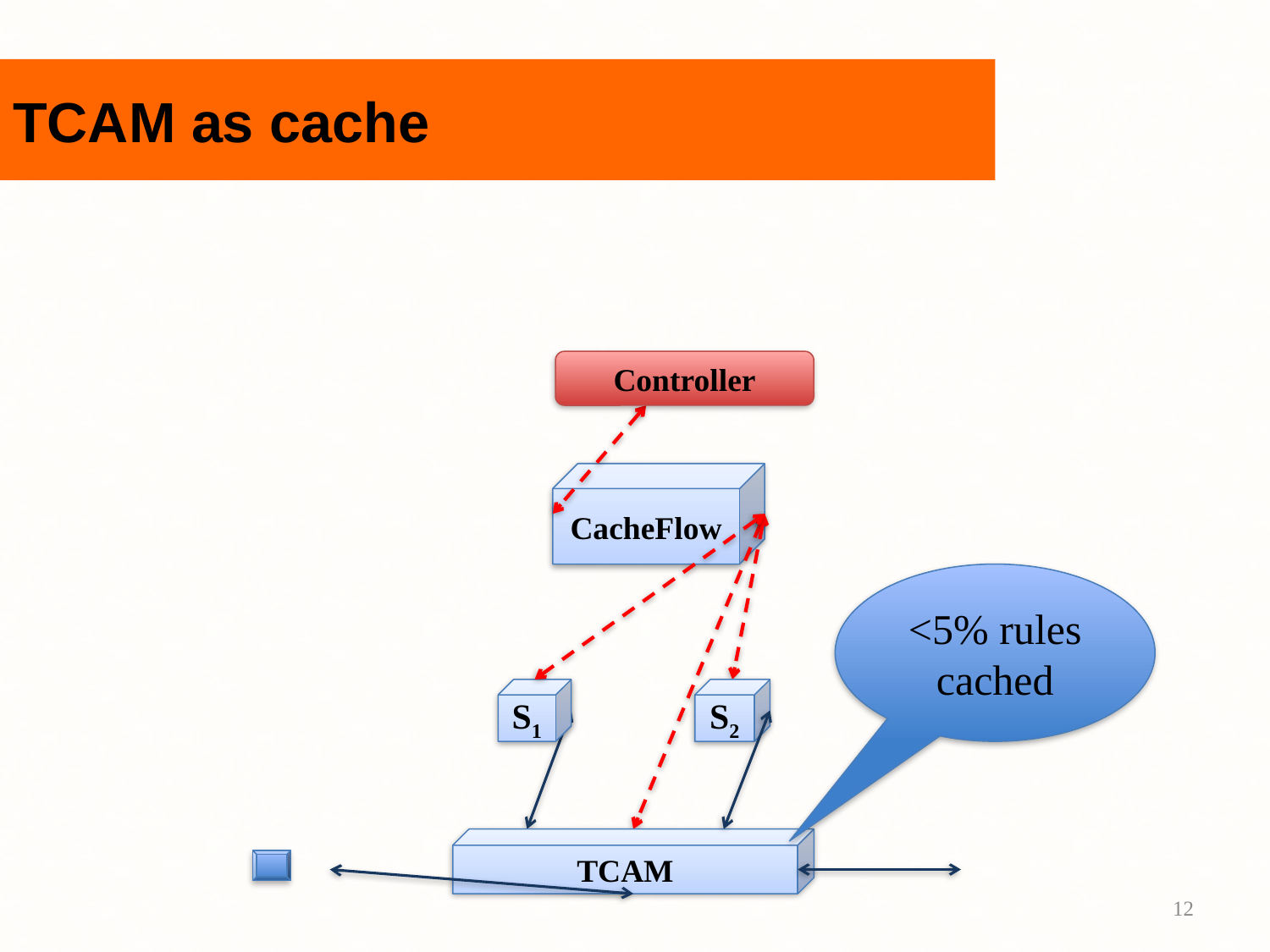

# TCAM as cache

Controller
CacheFlow
<5% rules cached
S1
S2
TCAM

12